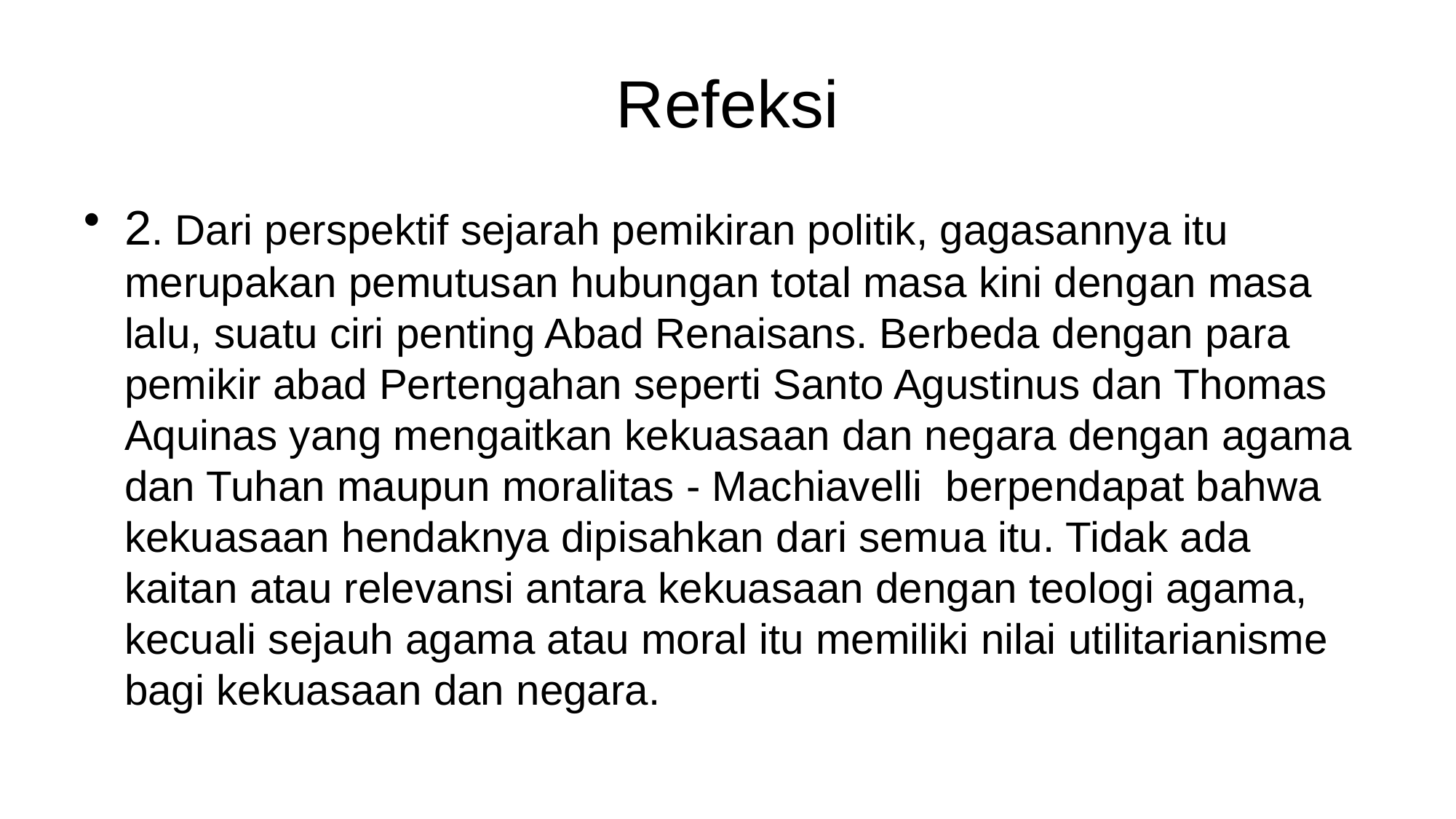

# Refeksi
2. Dari perspektif sejarah pemikiran politik, gagasannya itu merupakan pemutusan hubungan total masa kini dengan masa lalu, suatu ciri penting Abad Renaisans. Berbeda dengan para pemikir abad Pertengahan seperti Santo Agustinus dan Thomas Aquinas yang mengaitkan kekuasaan dan negara dengan agama dan Tuhan maupun moralitas - Machiavelli  berpendapat bahwa kekuasaan hendaknya dipisahkan dari semua itu. Tidak ada kaitan atau relevansi antara kekuasaan dengan teologi agama, kecuali sejauh agama atau moral itu memiliki nilai utilitarianisme bagi kekuasaan dan negara.